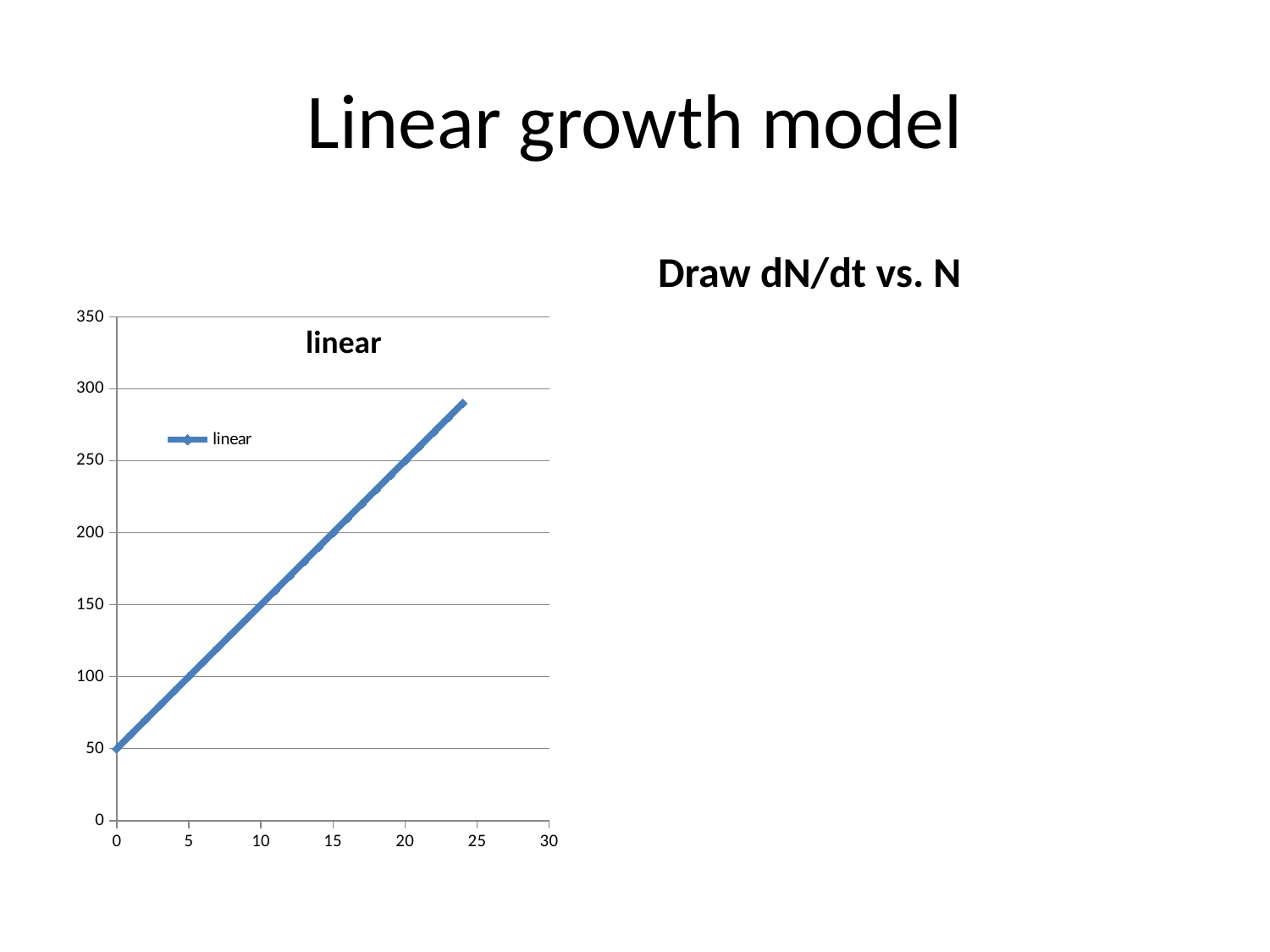

# Linear growth model

Draw dN/dt vs. N

### Chart:

| Category | linear |
|---|---|